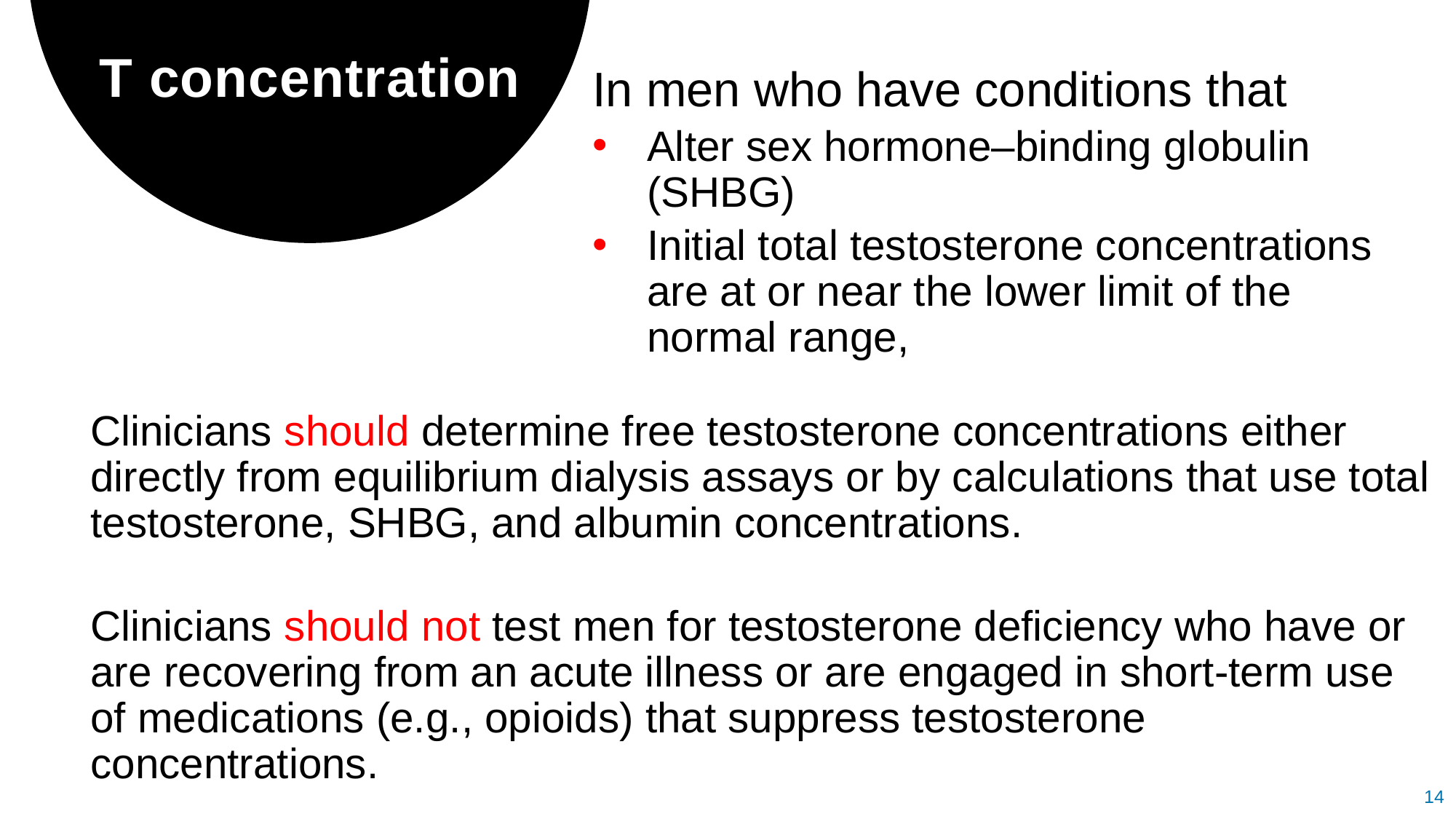

# T concentration

In men who have conditions that
Alter sex hormone–binding globulin (SHBG)
Initial total testosterone concentrations are at or near the lower limit of the normal range,
Clinicians should determine free testosterone concentrations either directly from equilibrium dialysis assays or by calculations that use total testosterone, SHBG, and albumin concentrations.
Clinicians should not test men for testosterone deficiency who have or are recovering from an acute illness or are engaged in short-term use of medications (e.g., opioids) that suppress testosterone concentrations.
14